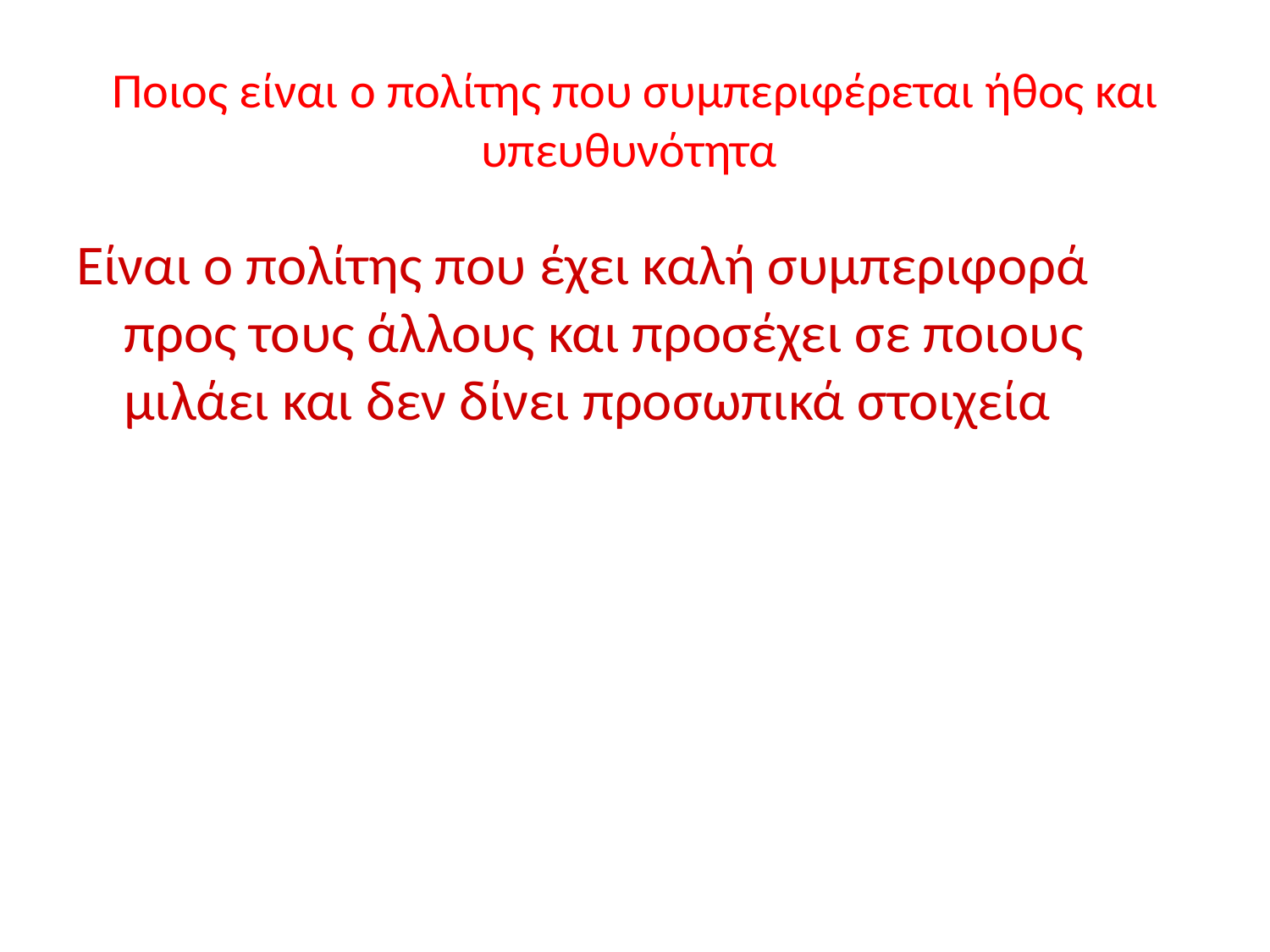

# Ποιος είναι ο πολίτης που συμπεριφέρεται ήθος και υπευθυνότητα
Είναι ο πολίτης που έχει καλή συμπεριφορά  προς τους άλλους και προσέχει σε ποιους μιλάει και δεν δίνει προσωπικά στοιχεία